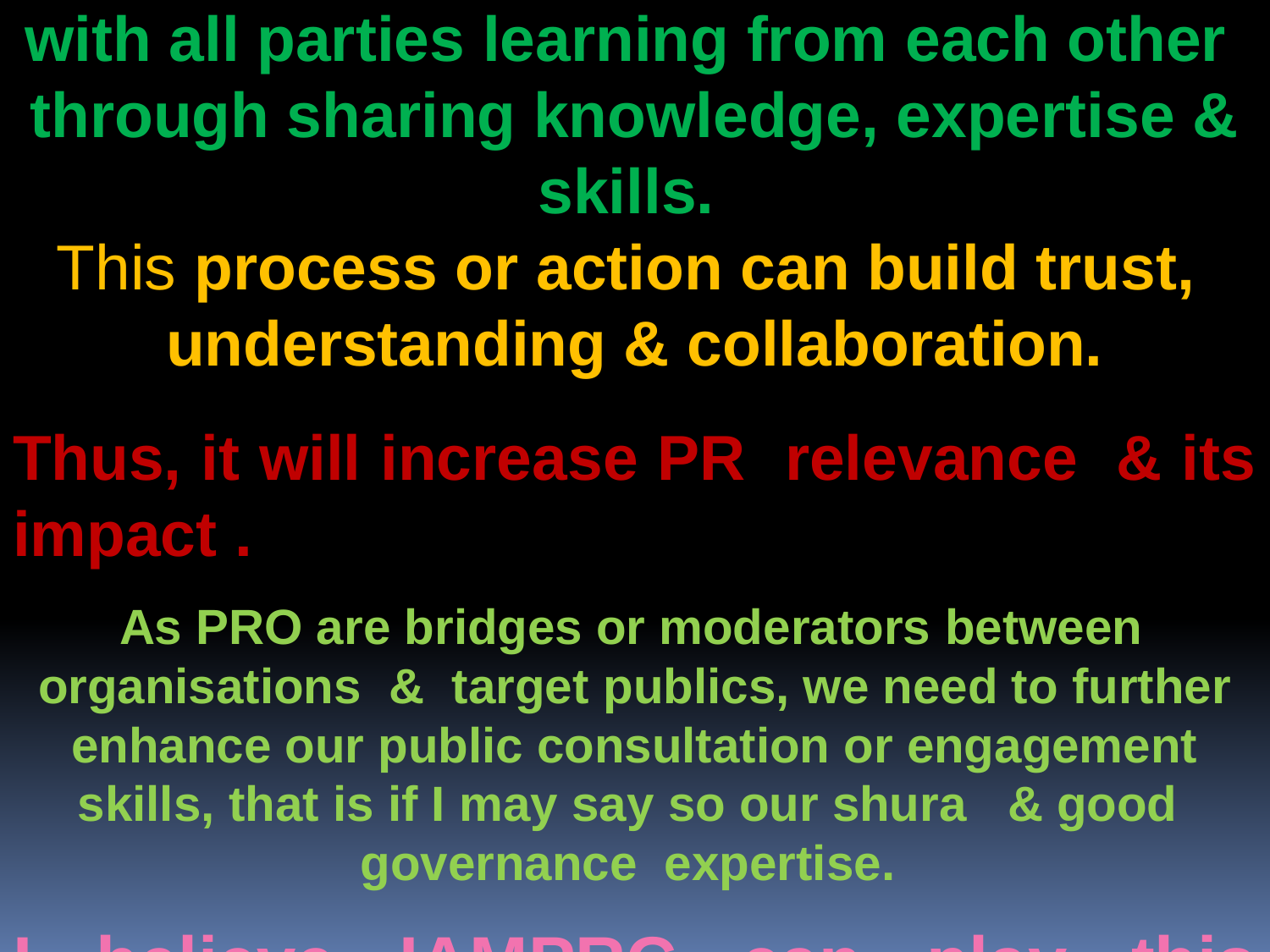

Done well,  shura generates mutual benefit,
with all parties learning from each other
through sharing knowledge, expertise & skills.
This process or action can build trust,
understanding & collaboration.

Thus, it will increase PR  relevance  & its impact .

 As PRO are bridges or moderators between  organisations  &  target publics, we need to further enhance our public consultation or engagement skills, that is if I may say so our shura   & good  governance  expertise.

I believe IAMPRC can play this essential role.